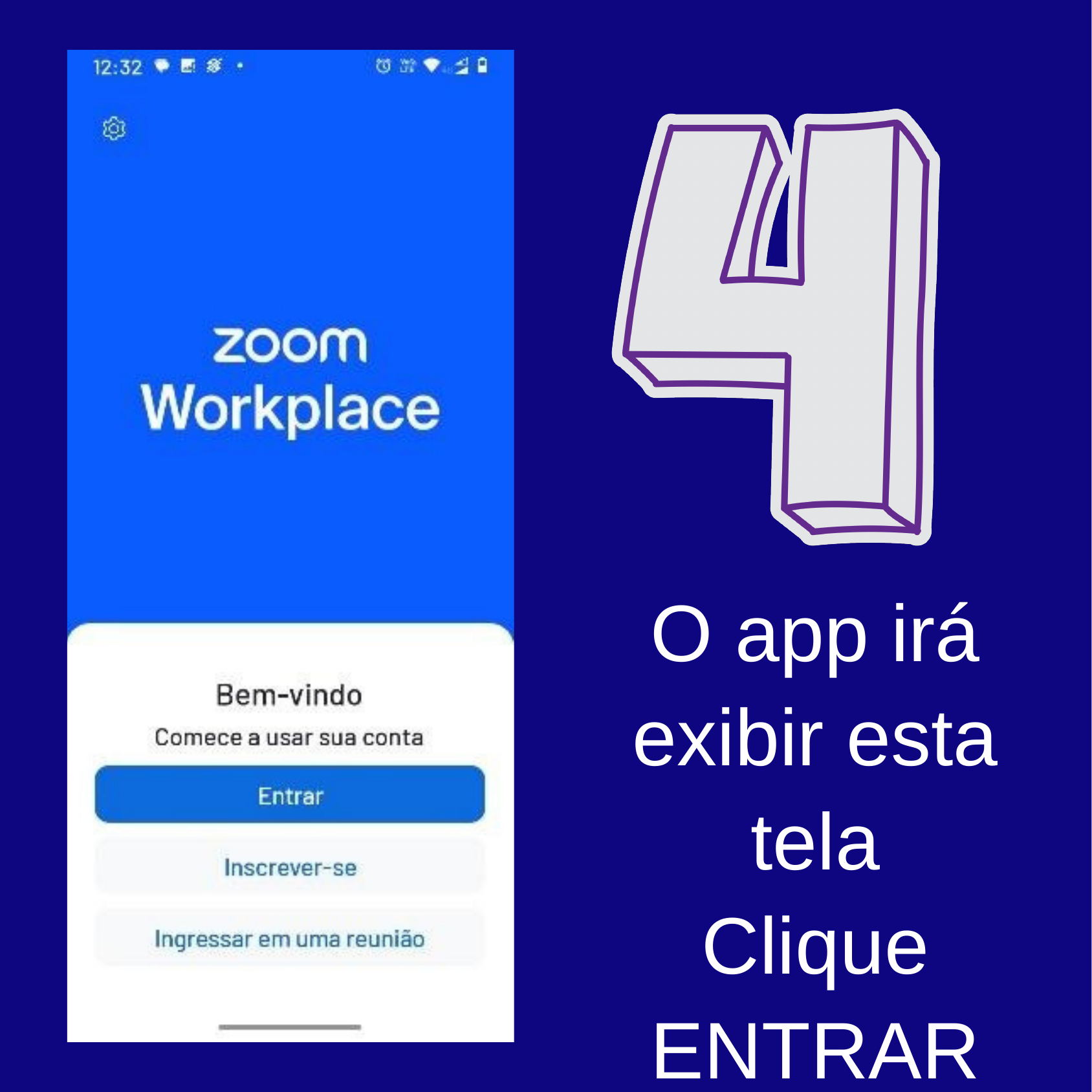

O app irá exibir esta tela
Clique ENTRAR